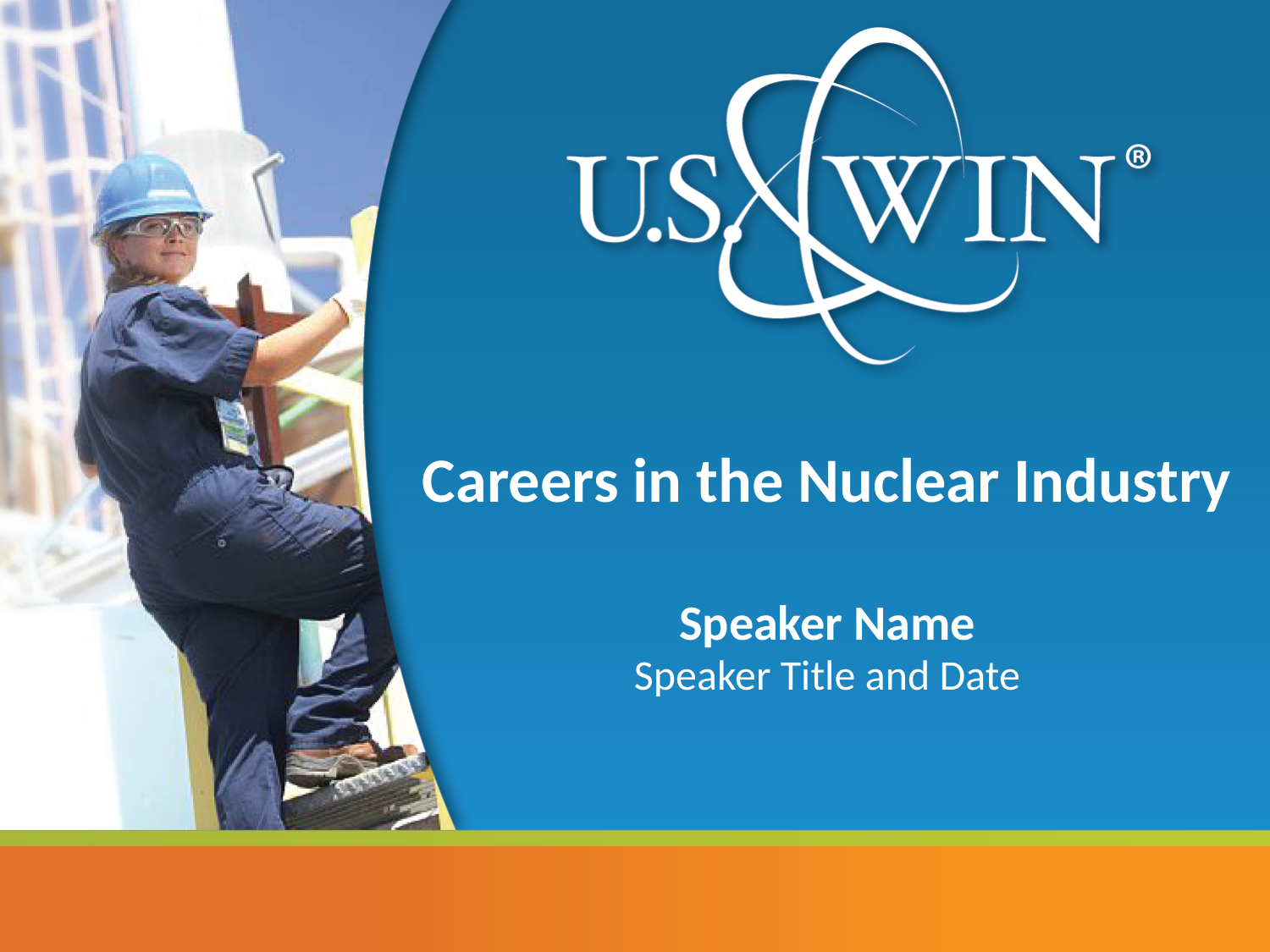

# Careers in the Nuclear Industry
Speaker Name
Speaker Title and Date